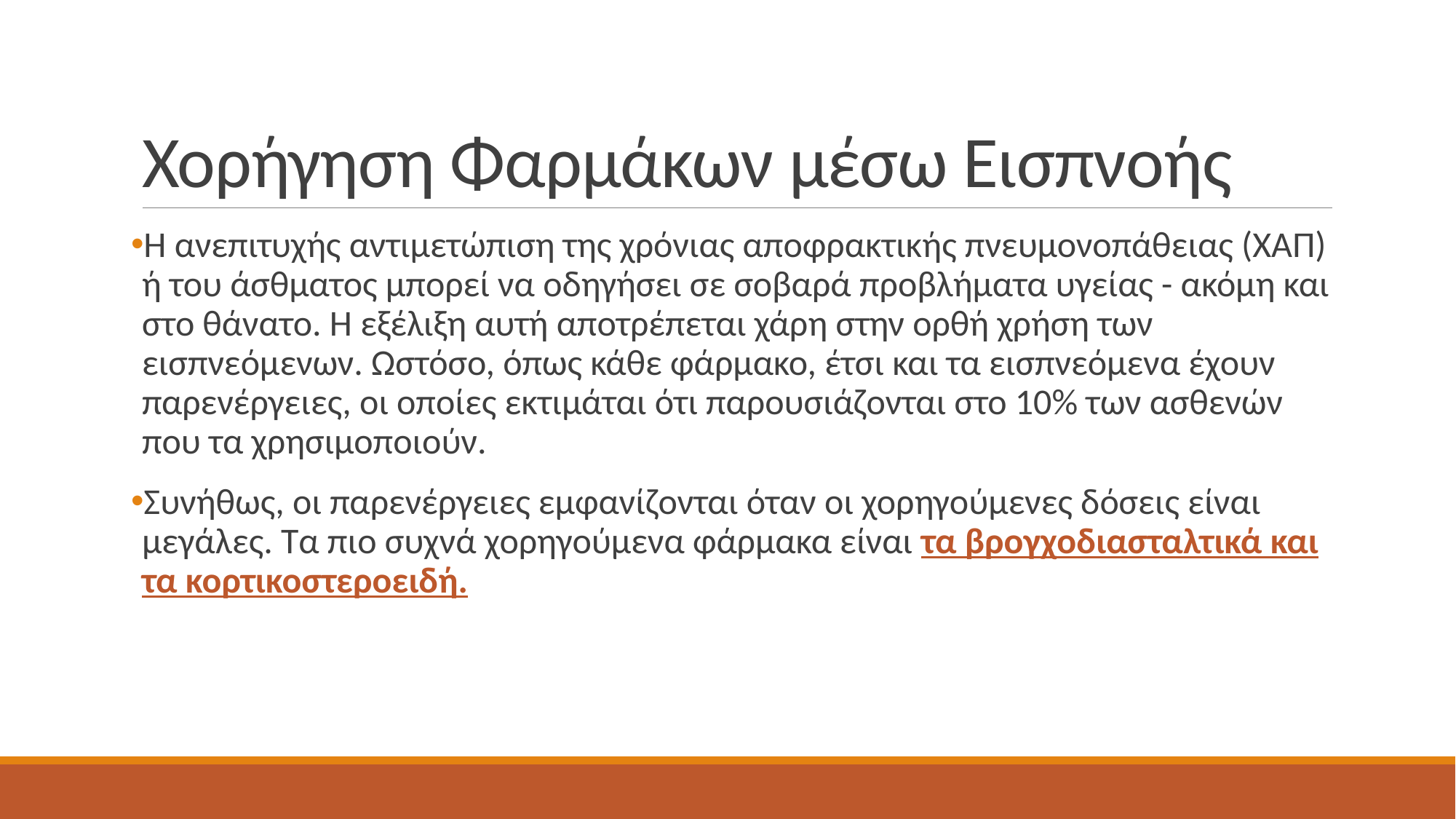

# Χορήγηση Φαρμάκων μέσω Εισπνοής
Η ανεπιτυχής αντιμετώπιση της χρόνιας αποφρακτικής πνευμονοπάθειας (ΧΑΠ) ή του άσθματος μπορεί να οδηγήσει σε σοβαρά προβλήματα υγείας - ακόμη και στο θάνατο. Η εξέλιξη αυτή αποτρέπεται χάρη στην ορθή χρήση των εισπνεόμενων. Ωστόσο, όπως κάθε φάρμακο, έτσι και τα εισπνεόμενα έχουν παρενέργειες, οι οποίες εκτιμάται ότι παρουσιάζονται στο 10% των ασθενών που τα χρησιμοποιούν.
Συνήθως, οι παρενέργειες εμφανίζονται όταν οι χορηγούμενες δόσεις είναι μεγάλες. Τα πιο συχνά χορηγούμενα φάρμακα είναι τα βρογχοδιασταλτικά και τα κορτικοστεροειδή.